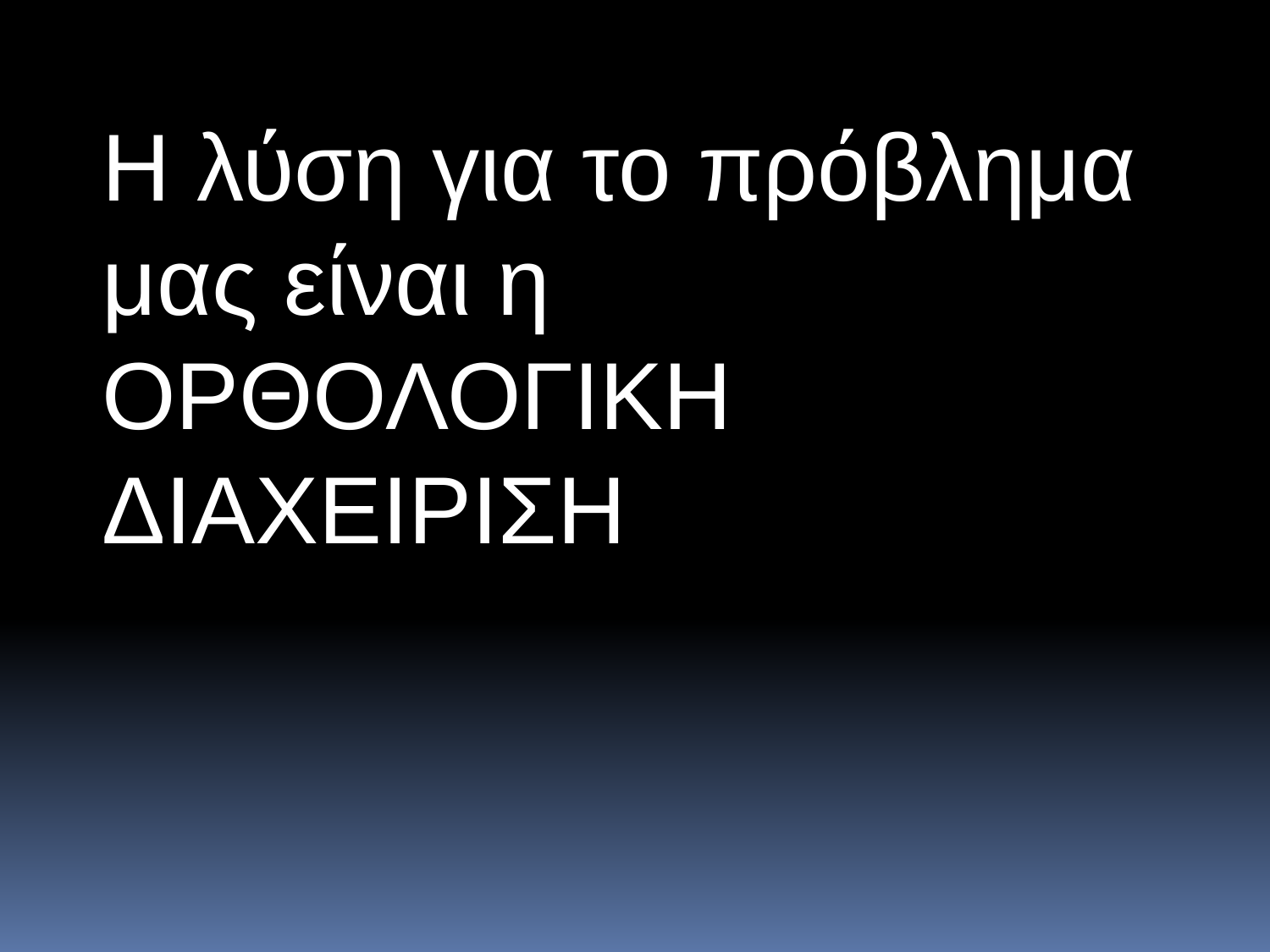

Η λύση για το πρόβλημα μας είναι η ΟΡΘΟΛΟΓΙΚΗ ΔΙΑΧΕΙΡΙΣΗ